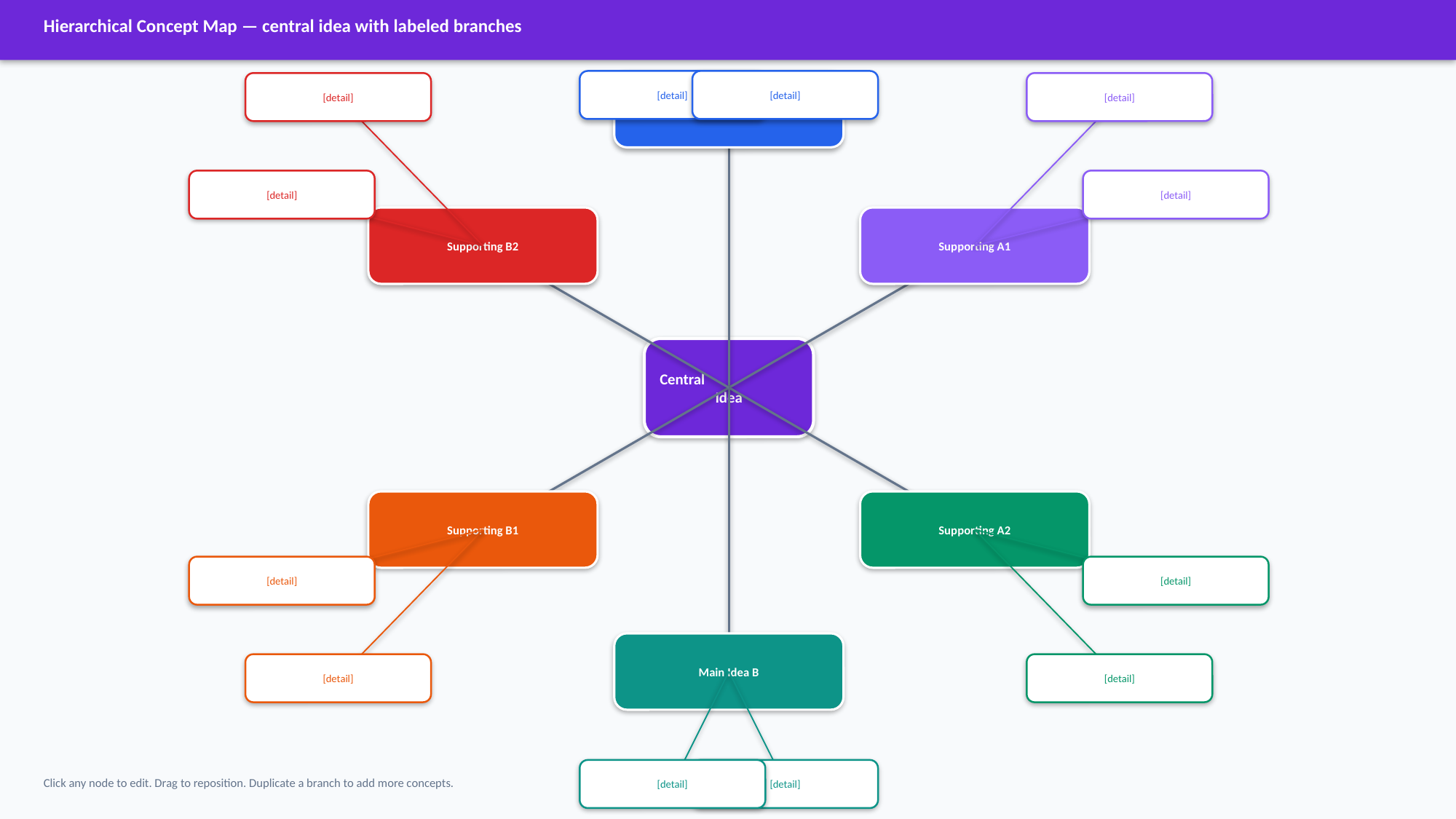

Hierarchical Concept Map — central idea with labeled branches
[detail]
Main Idea A
[detail]
[detail]
[detail]
[detail]
[detail]
Supporting B2
Supporting A1
Central
Idea
Supporting B1
Supporting A2
[detail]
[detail]
Main Idea B
[detail]
[detail]
[detail]
[detail]
Click any node to edit. Drag to reposition. Duplicate a branch to add more concepts.